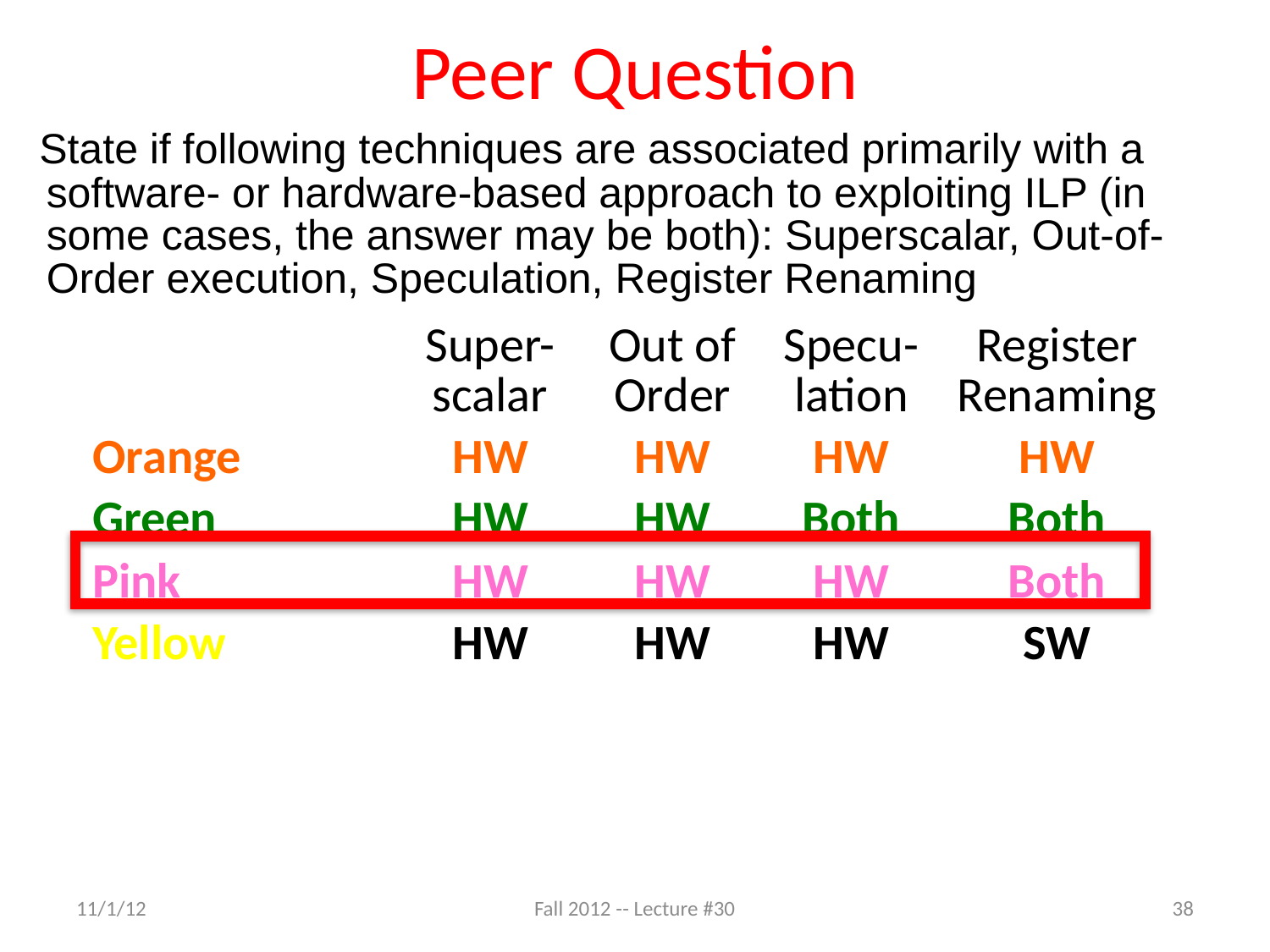

# Peer Question
State if following techniques are associated primarily with a software- or hardware-based approach to exploiting ILP (in some cases, the answer may be both): Superscalar, Out-of-Order execution, Speculation, Register Renaming
|  | Super-scalar | Out of Order | Specu-lation | Register Renaming |
| --- | --- | --- | --- | --- |
| Orange | HW | HW | HW | HW |
| Green | HW | HW | Both | Both |
| Pink | HW | HW | HW | Both |
| Yellow | HW | HW | HW | SW |

11/1/12
Fall 2012 -- Lecture #30
38